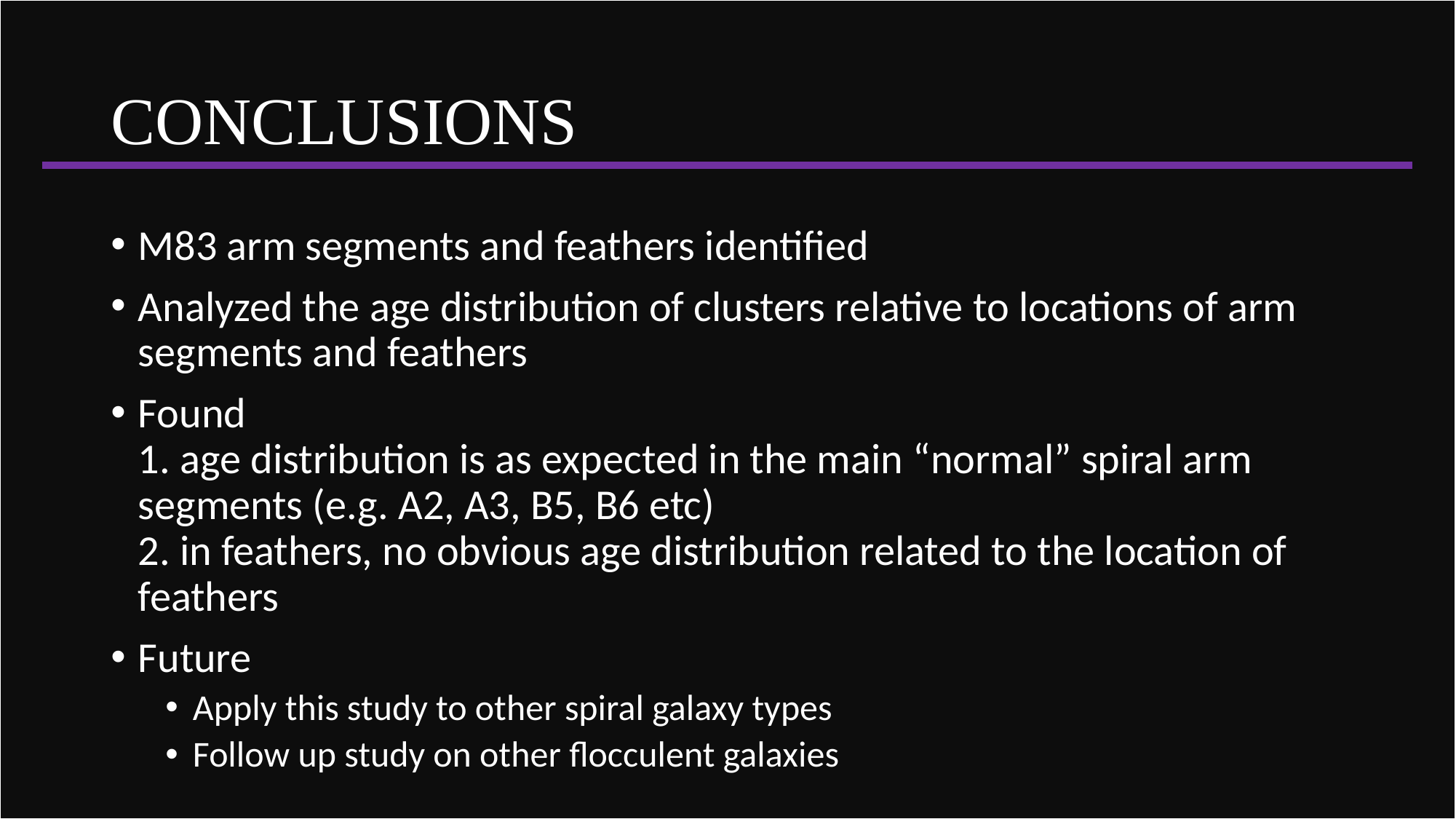

# CONCLUSIONS

M83 arm segments and feathers identified
Analyzed the age distribution of clusters relative to locations of arm segments and feathers
Found
1. age distribution is as expected in the main “normal” spiral arm segments (e.g. A2, A3, B5, B6 etc)
2. in feathers, no obvious age distribution related to the location of feathers
Future
Apply this study to other spiral galaxy types
Follow up study on other flocculent galaxies